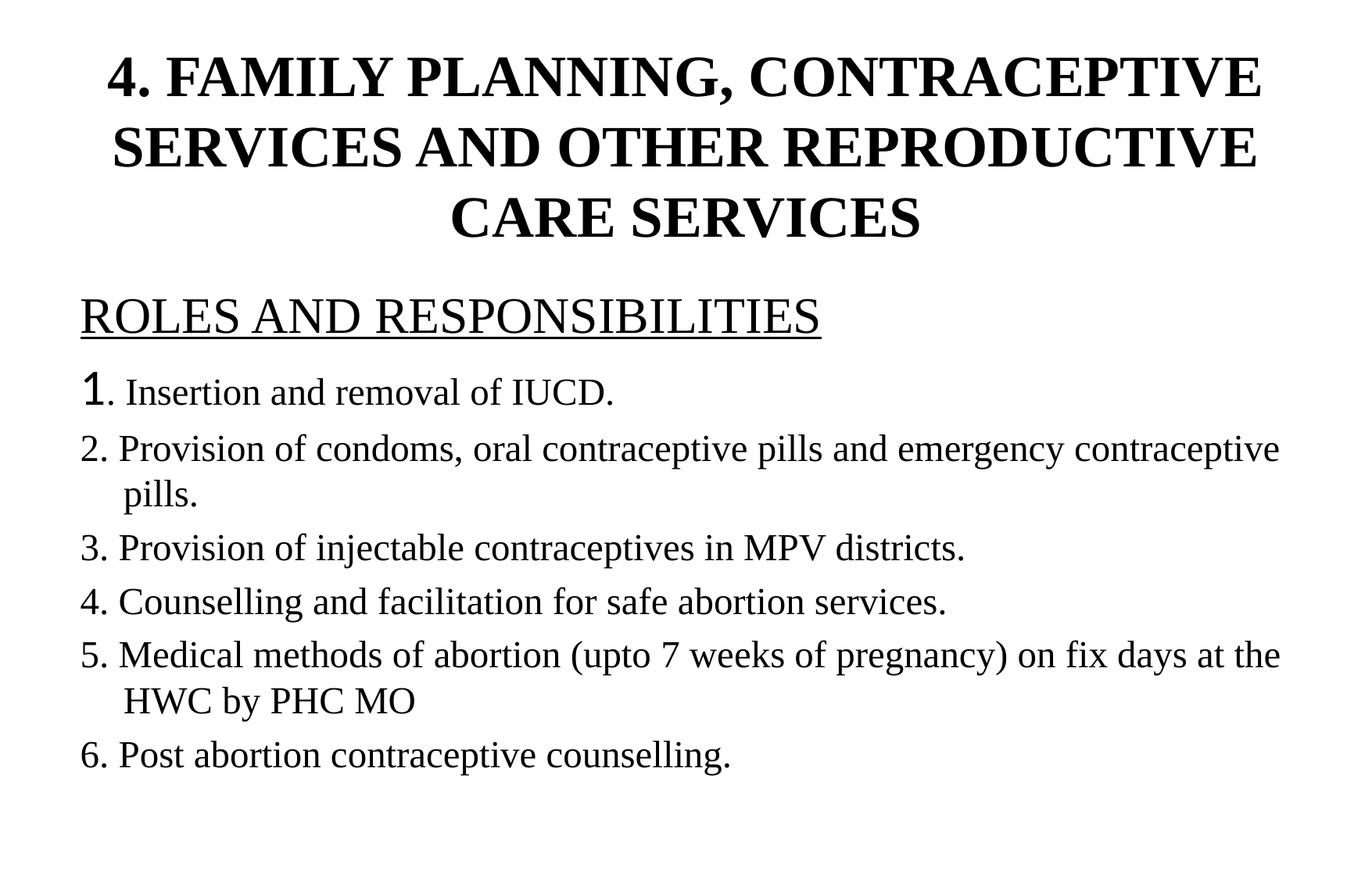

# 4. FAMILY PLANNING, CONTRACEPTIVE SERVICES AND OTHER REPRODUCTIVE CARE SERVICES

ROLES AND RESPONSIBILITIES
1. Insertion and removal of IUCD.
2. Provision of condoms, oral contraceptive pills and emergency contraceptive pills.
3. Provision of injectable contraceptives in MPV districts.
4. Counselling and facilitation for safe abortion services.
5. Medical methods of abortion (upto 7 weeks of pregnancy) on fix days at the HWC by PHC MO
6. Post abortion contraceptive counselling.